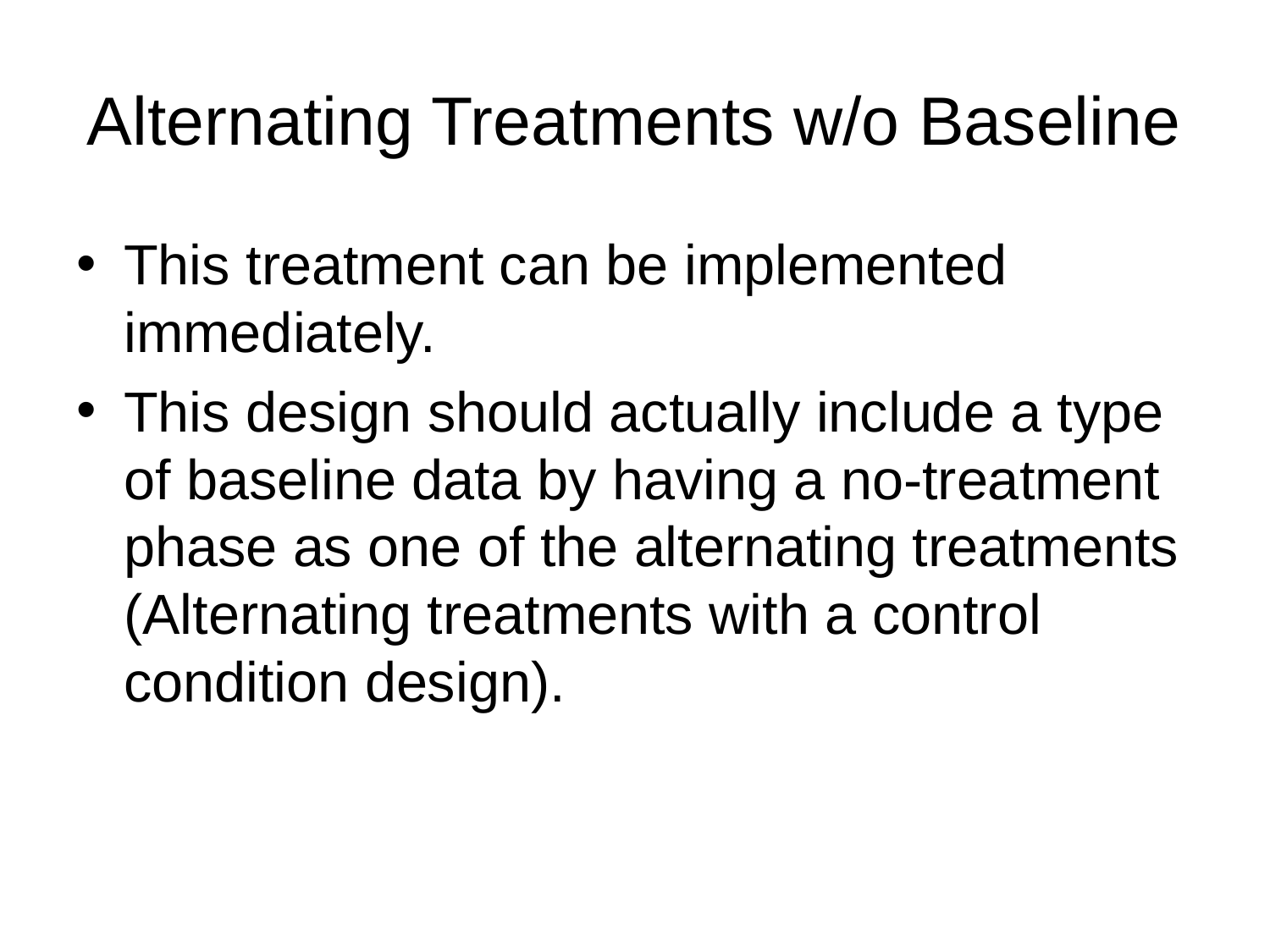

# Alternating Treatments w/o Baseline
This treatment can be implemented immediately.
This design should actually include a type of baseline data by having a no-treatment phase as one of the alternating treatments (Alternating treatments with a control condition design).